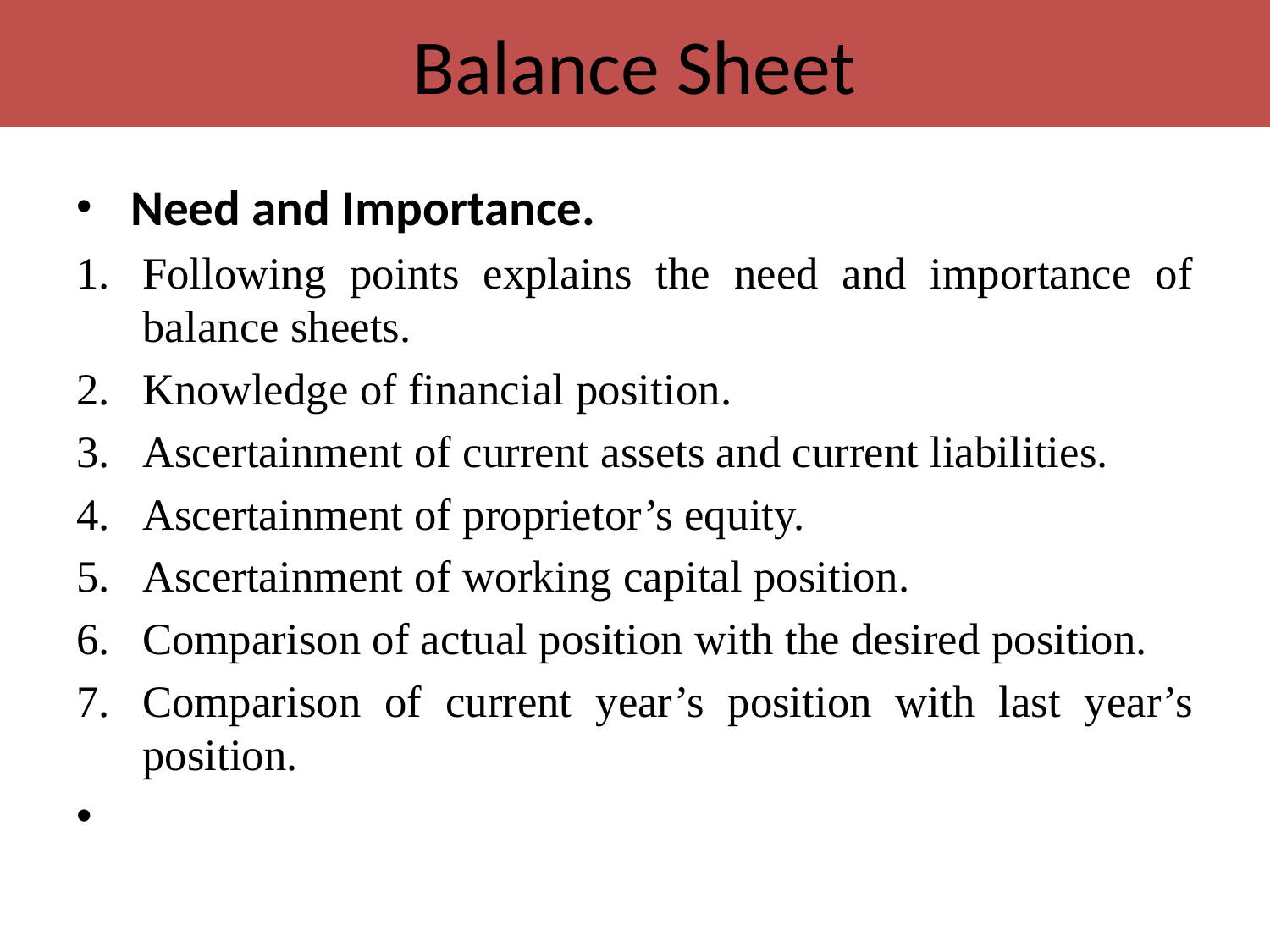

# Balance Sheet
 Need and Importance.
Following points explains the need and importance of balance sheets.
Knowledge of financial position.
Ascertainment of current assets and current liabilities.
Ascertainment of proprietor’s equity.
Ascertainment of working capital position.
Comparison of actual position with the desired position.
Comparison of current year’s position with last year’s position.